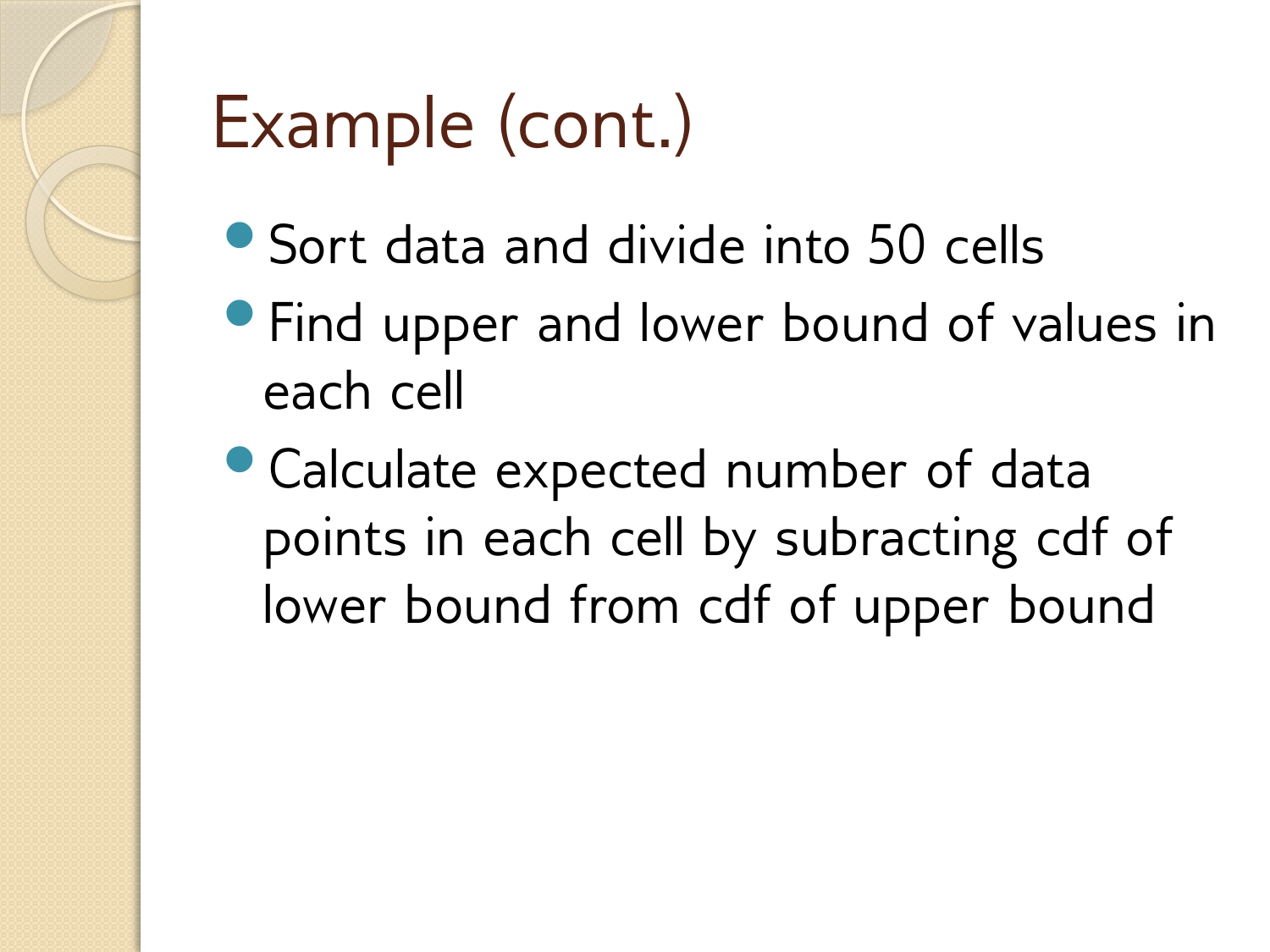

# Example (cont.)
Sort data and divide into 50 cells
Find upper and lower bound of values in each cell
Calculate expected number of data points in each cell by subracting cdf of lower bound from cdf of upper bound